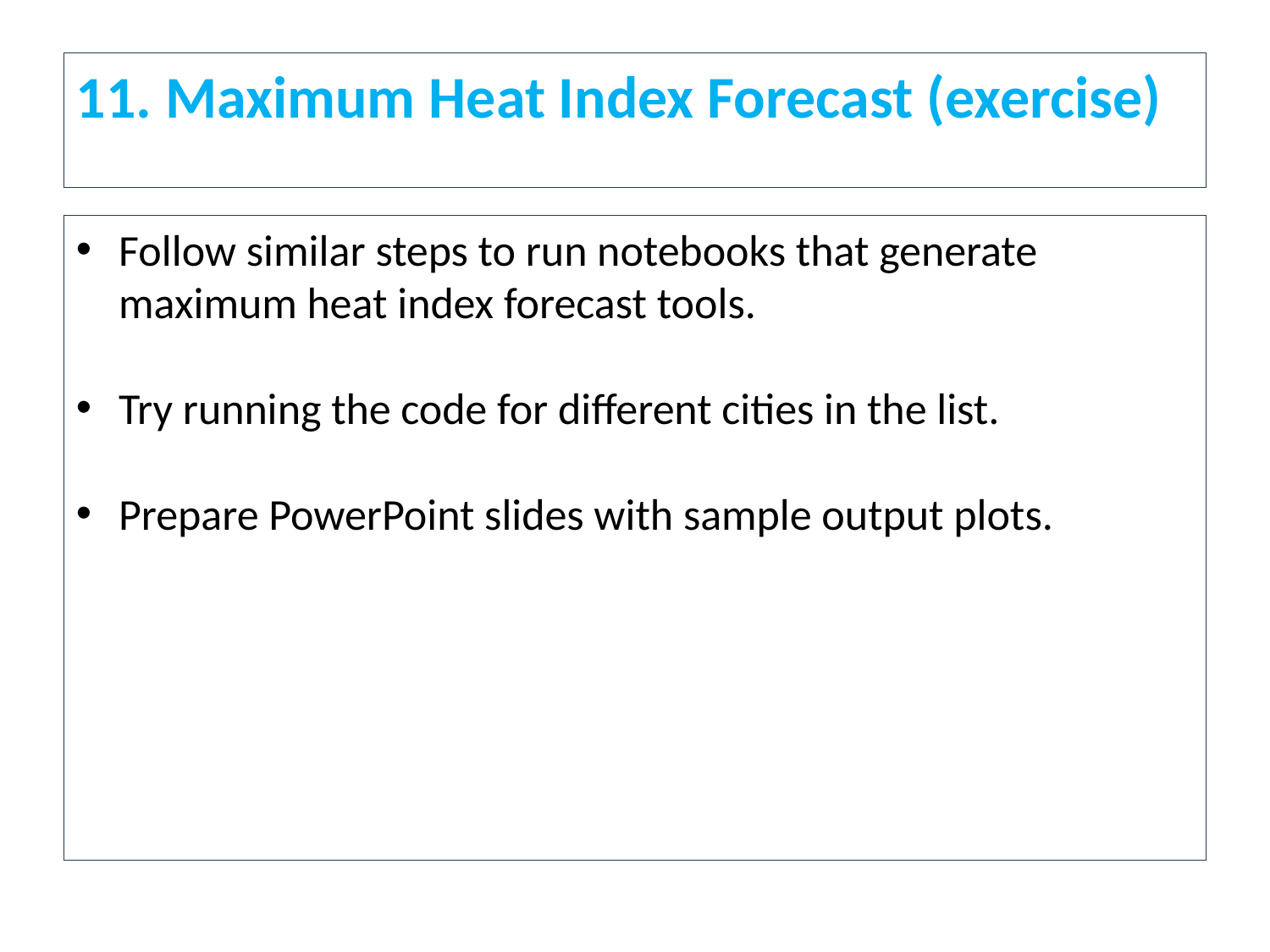

11. Maximum Heat Index Forecast (exercise)

Follow similar steps to run notebooks that generate maximum heat index forecast tools.

Try running the code for different cities in the list.

Prepare PowerPoint slides with sample output plots.